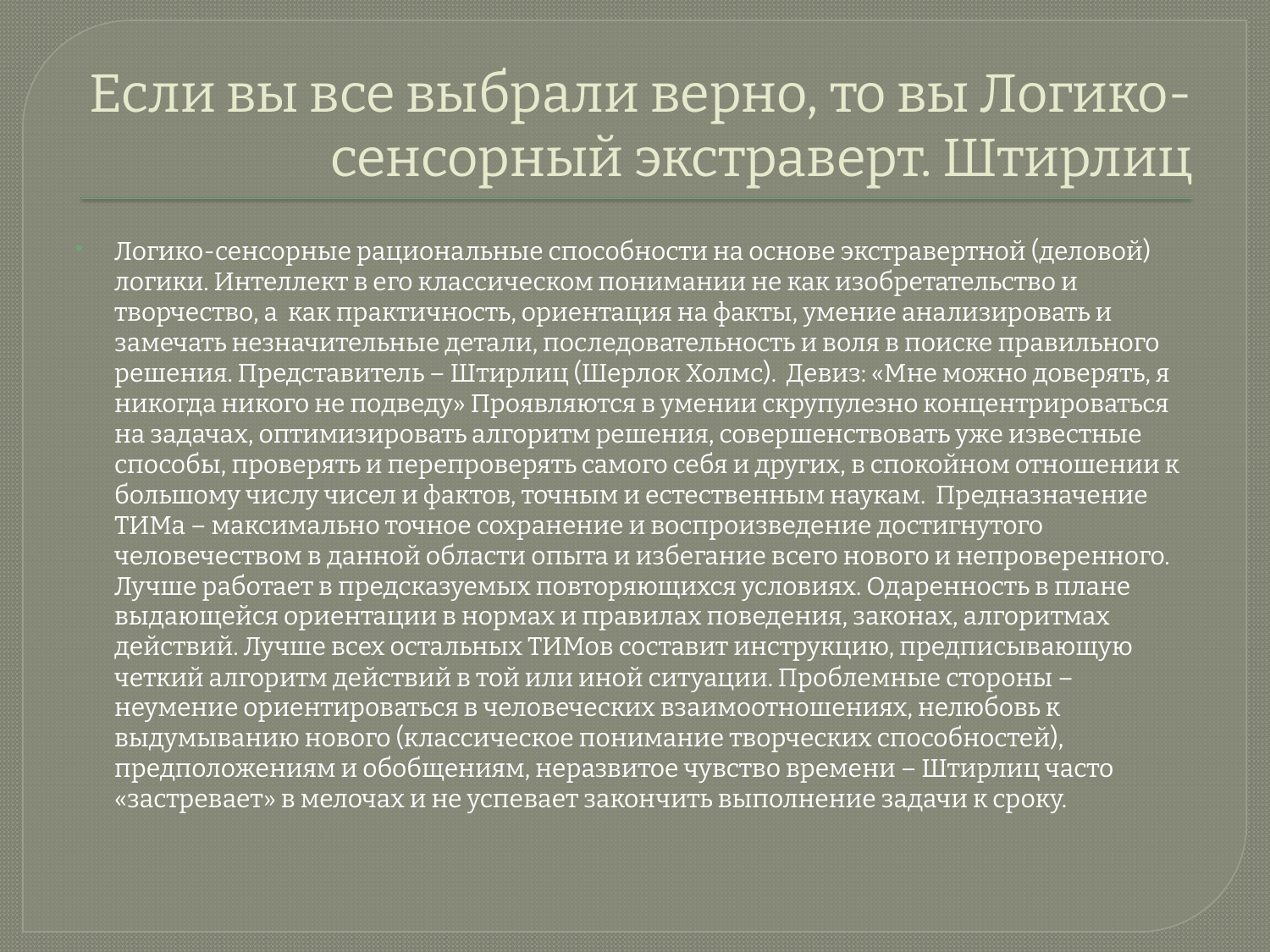

# Если вы все выбрали верно, то вы Логико-сенсорный экстраверт. Штирлиц
Логико-сенсорные рациональные способности на основе экстравертной (деловой) логики. Интеллект в его классическом понимании не как изобретательство и творчество, а  как практичность, ориентация на факты, умение анализировать и замечать незначительные детали, последовательность и воля в поиске правильного решения. Представитель – Штирлиц (Шерлок Холмс).  Девиз: «Мне можно доверять, я никогда никого не подведу» Проявляются в умении скрупулезно концентрироваться на задачах, оптимизировать алгоритм решения, совершенствовать уже известные способы, проверять и перепроверять самого себя и других, в спокойном отношении к большому числу чисел и фактов, точным и естественным наукам.  Предназначение ТИМа – максимально точное сохранение и воспроизведение достигнутого человечеством в данной области опыта и избегание всего нового и непроверенного. Лучше работает в предсказуемых повторяющихся условиях. Одаренность в плане выдающейся ориентации в нормах и правилах поведения, законах, алгоритмах действий. Лучше всех остальных ТИМов составит инструкцию, предписывающую четкий алгоритм действий в той или иной ситуации. Проблемные стороны – неумение ориентироваться в человеческих взаимоотношениях, нелюбовь к выдумыванию нового (классическое понимание творческих способностей), предположениям и обобщениям, неразвитое чувство времени – Штирлиц часто «застревает» в мелочах и не успевает закончить выполнение задачи к сроку.